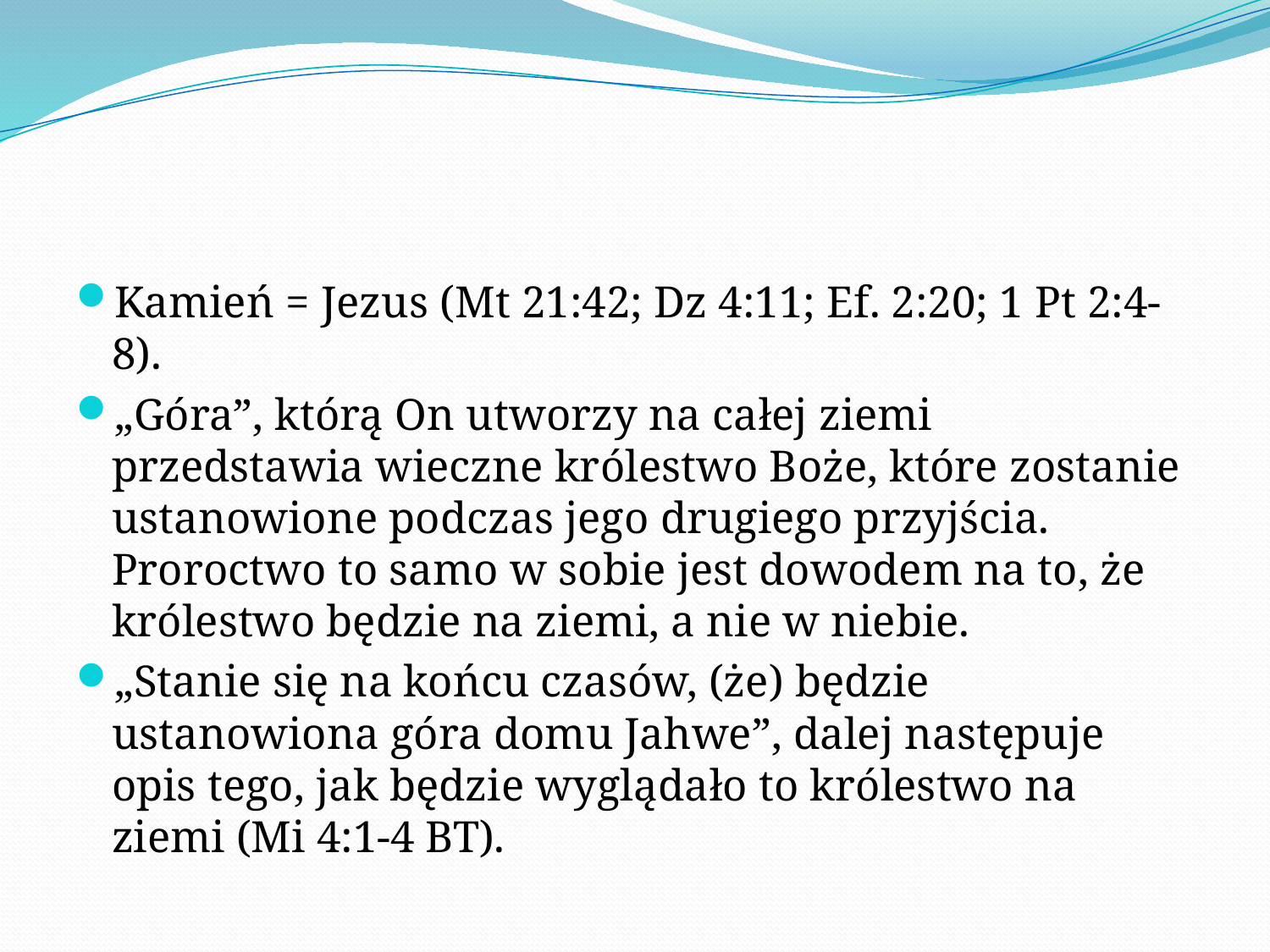

#
Kamień = Jezus (Mt 21:42; Dz 4:11; Ef. 2:20; 1 Pt 2:4-8).
„Góra”, którą On utworzy na całej ziemi przedstawia wieczne królestwo Boże, które zostanie ustanowione podczas jego drugiego przyjścia. Proroctwo to samo w sobie jest dowodem na to, że królestwo będzie na ziemi, a nie w niebie.
„Stanie się na końcu czasów, (że) będzie ustanowiona góra domu Jahwe”, dalej następuje opis tego, jak będzie wyglądało to królestwo na ziemi (Mi 4:1-4 BT).